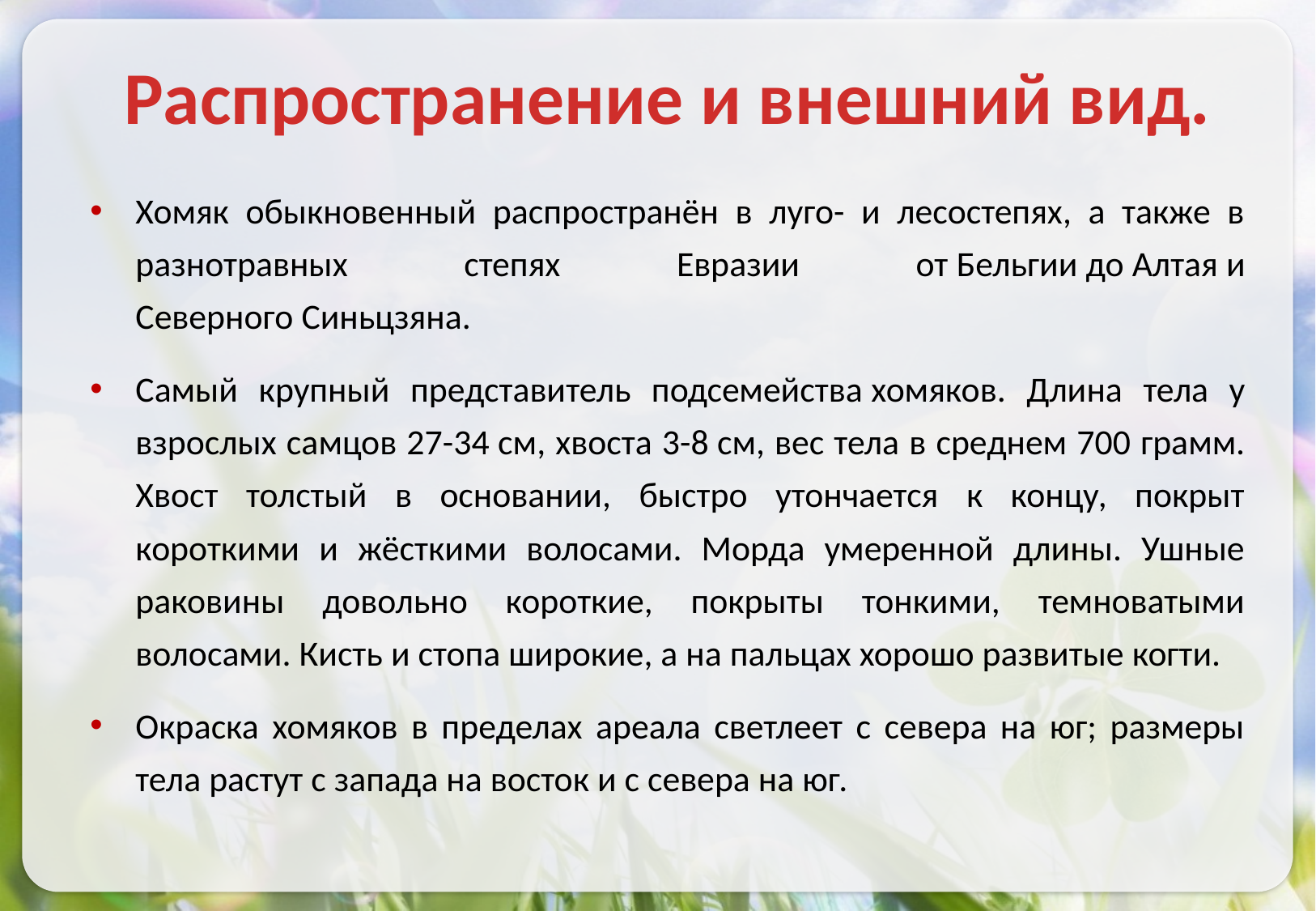

# Распространение и внешний вид.
Хомяк обыкновенный распространён в луго- и лесостепях, а также в разнотравных степях Евразии от Бельгии до Алтая и Северного Синьцзяна.
Самый крупный представитель подсемейства хомяков. Длина тела у взрослых самцов 27-34 см, хвоста 3-8 см, вес тела в среднем 700 грамм. Хвост толстый в основании, быстро утончается к концу, покрыт короткими и жёсткими волосами. Морда умеренной длины. Ушные раковины довольно короткие, покрыты тонкими, темноватыми волосами. Кисть и стопа широкие, а на пальцах хорошо развитые когти.
Окраска хомяков в пределах ареала светлеет с севера на юг; размеры тела растут с запада на восток и с севера на юг.